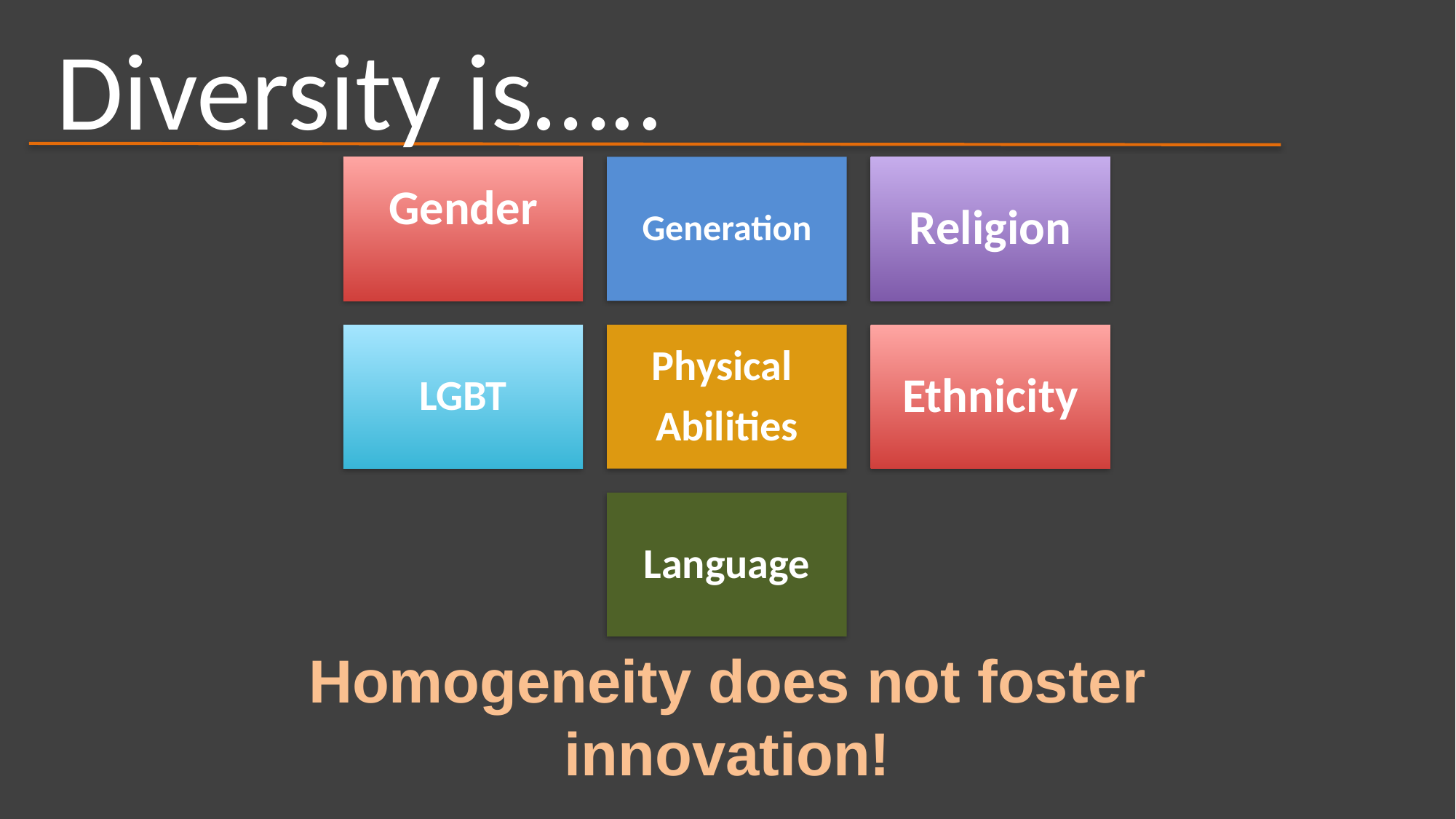

Diversity is…..
Gender
Generation
Religion
LGBT
Physical
Abilities
Ethnicity
Language
Homogeneity does not foster innovation!